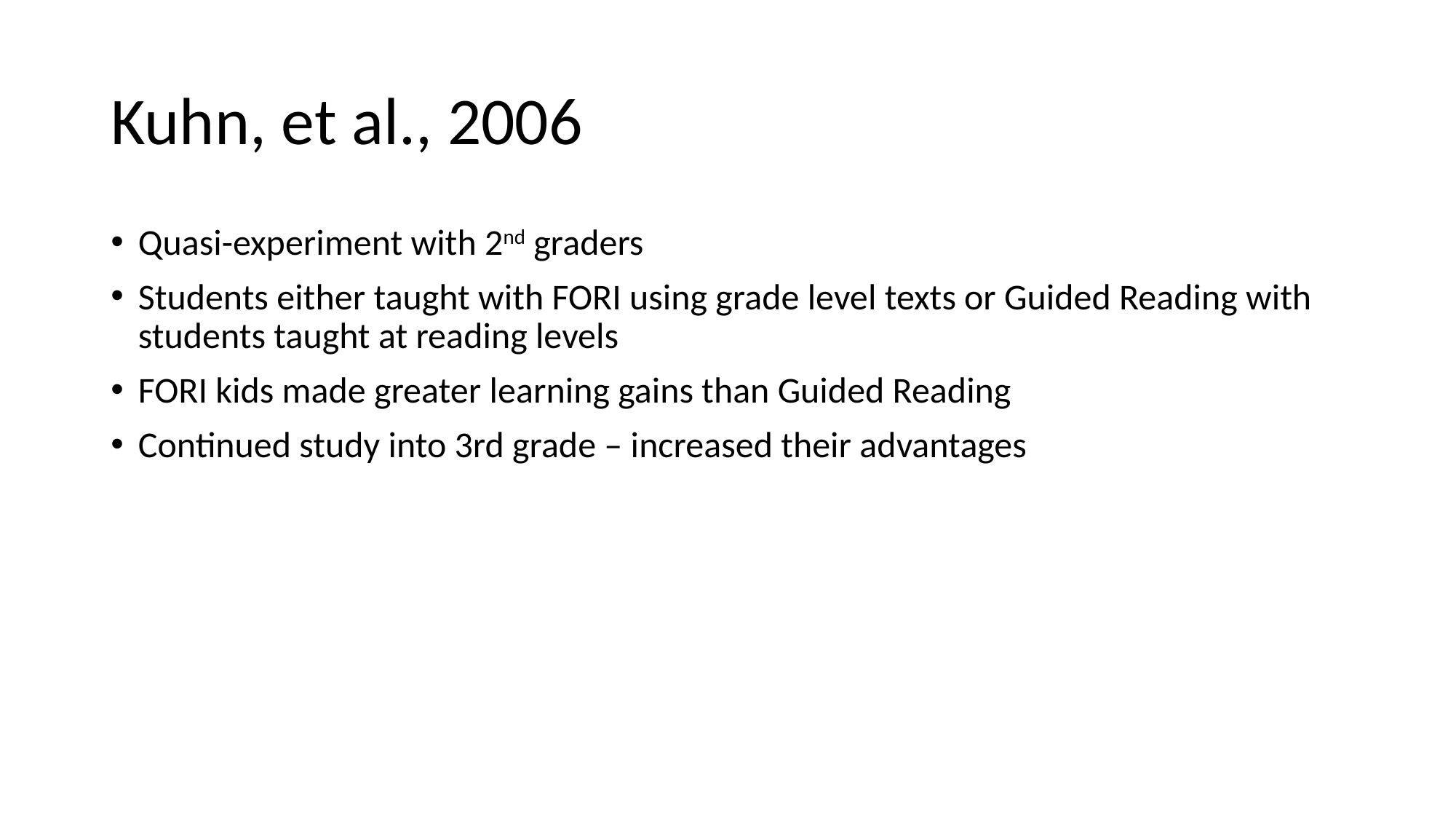

# Kuhn, et al., 2006
Quasi-experiment with 2nd graders
Students either taught with FORI using grade level texts or Guided Reading with students taught at reading levels
FORI kids made greater learning gains than Guided Reading
Continued study into 3rd grade – increased their advantages